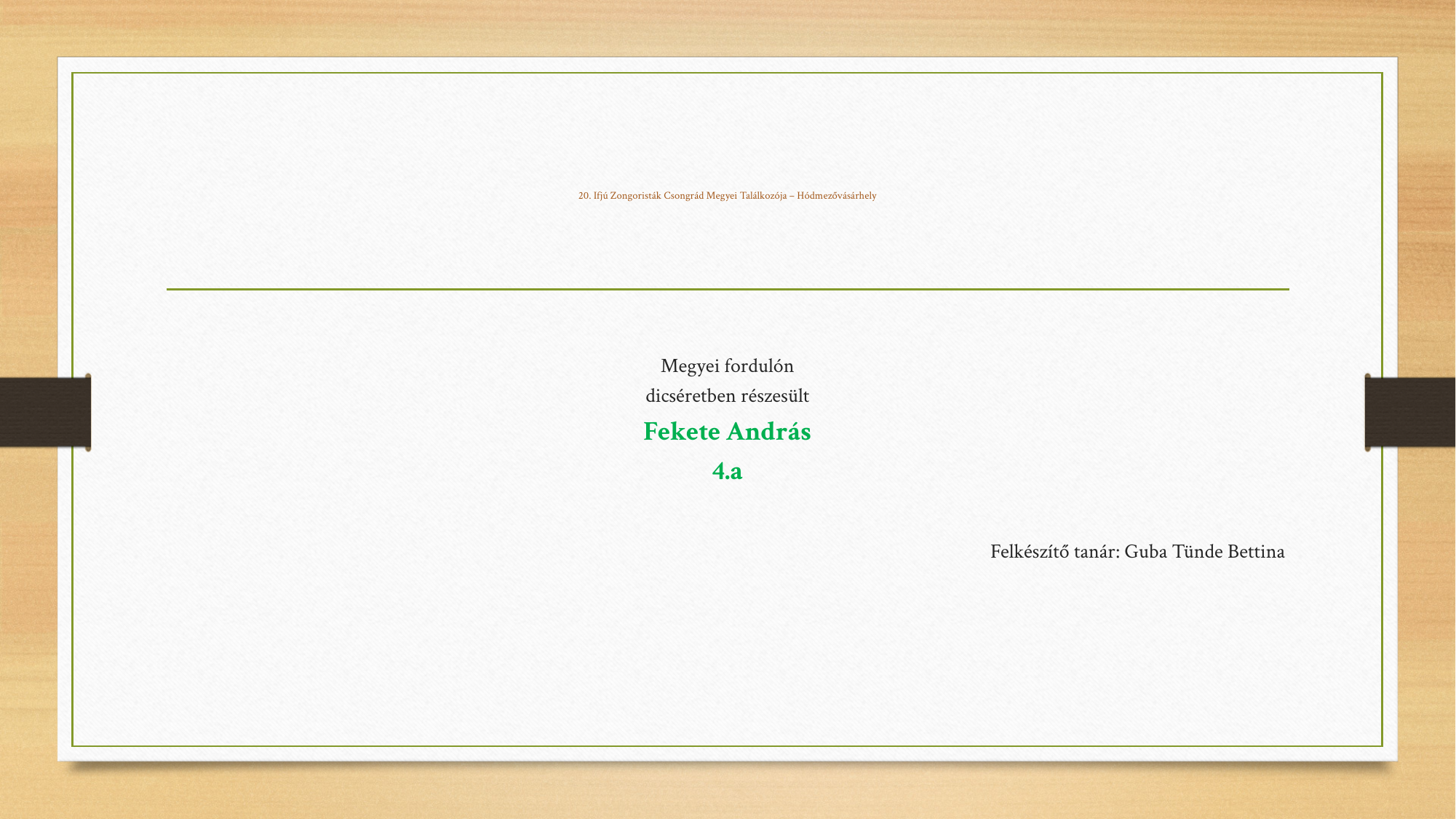

# 20. Ifjú Zongoristák Csongrád Megyei Találkozója – Hódmezővásárhely

Megyei fordulón
dicséretben részesült
Fekete András
4.a

 Felkészítő tanár: Guba Tünde Bettina